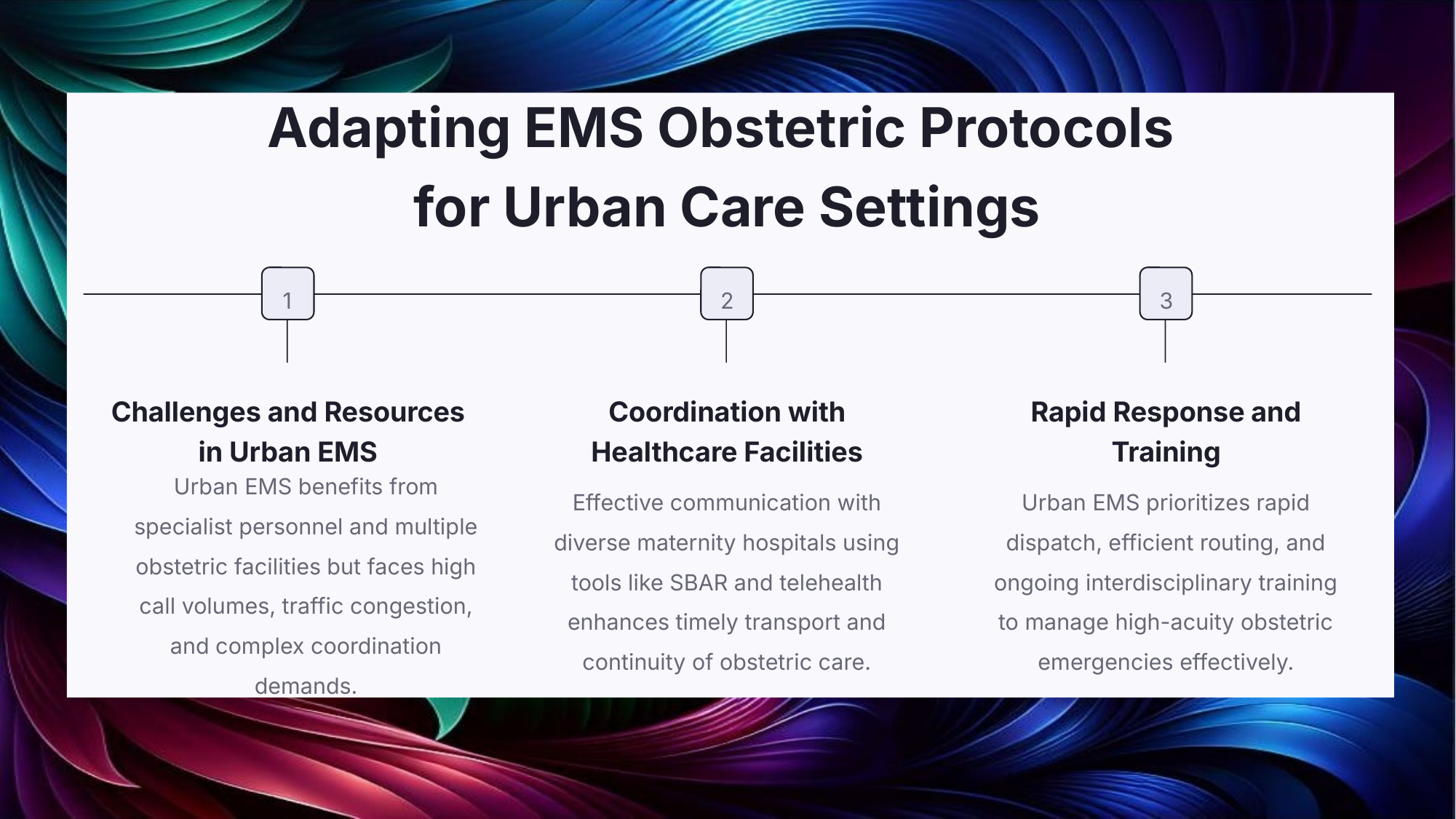

Adapting EMS Obstetric Protocols
for Urban Care Settings

1
2
3

Challenges and Resources in Urban EMS
Coordination with Healthcare Facilities
Rapid Response and Training
Urban EMS benefits from specialist personnel and multiple obstetric facilities but faces high call volumes, traffic congestion, and complex coordination demands.
Effective communication with diverse maternity hospitals using tools like SBAR and telehealth enhances timely transport and continuity of obstetric care.
Urban EMS prioritizes rapid dispatch, efficient routing, and ongoing interdisciplinary training to manage high-acuity obstetric emergencies effectively.